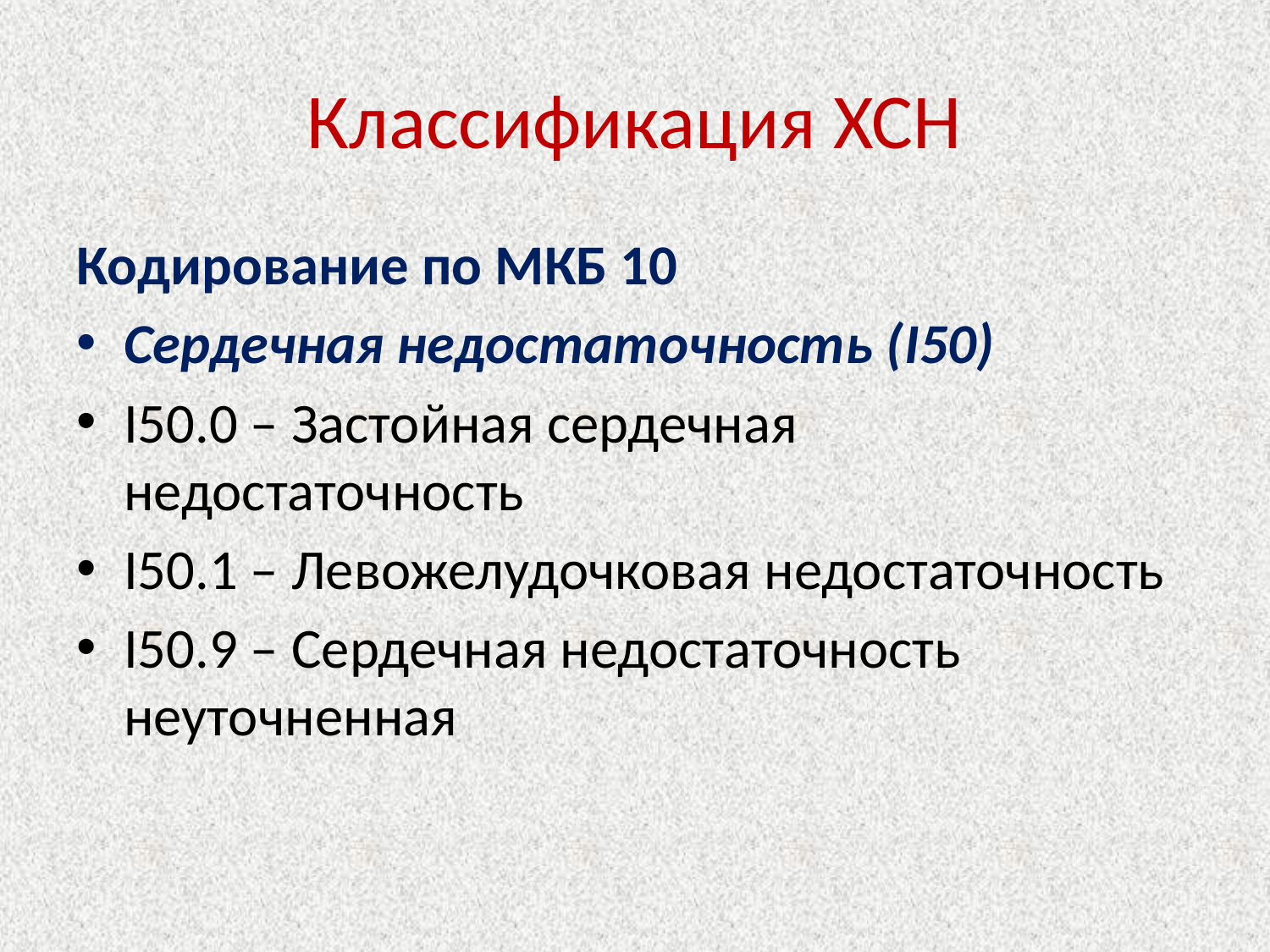

# Классификация ХСН
Кодирование по МКБ 10
Сердечная недостаточность (I50)
I50.0 – Застойная сердечная недостаточность
I50.1 – Левожелудочковая недостаточность
I50.9 – Сердечная недостаточность неуточненная